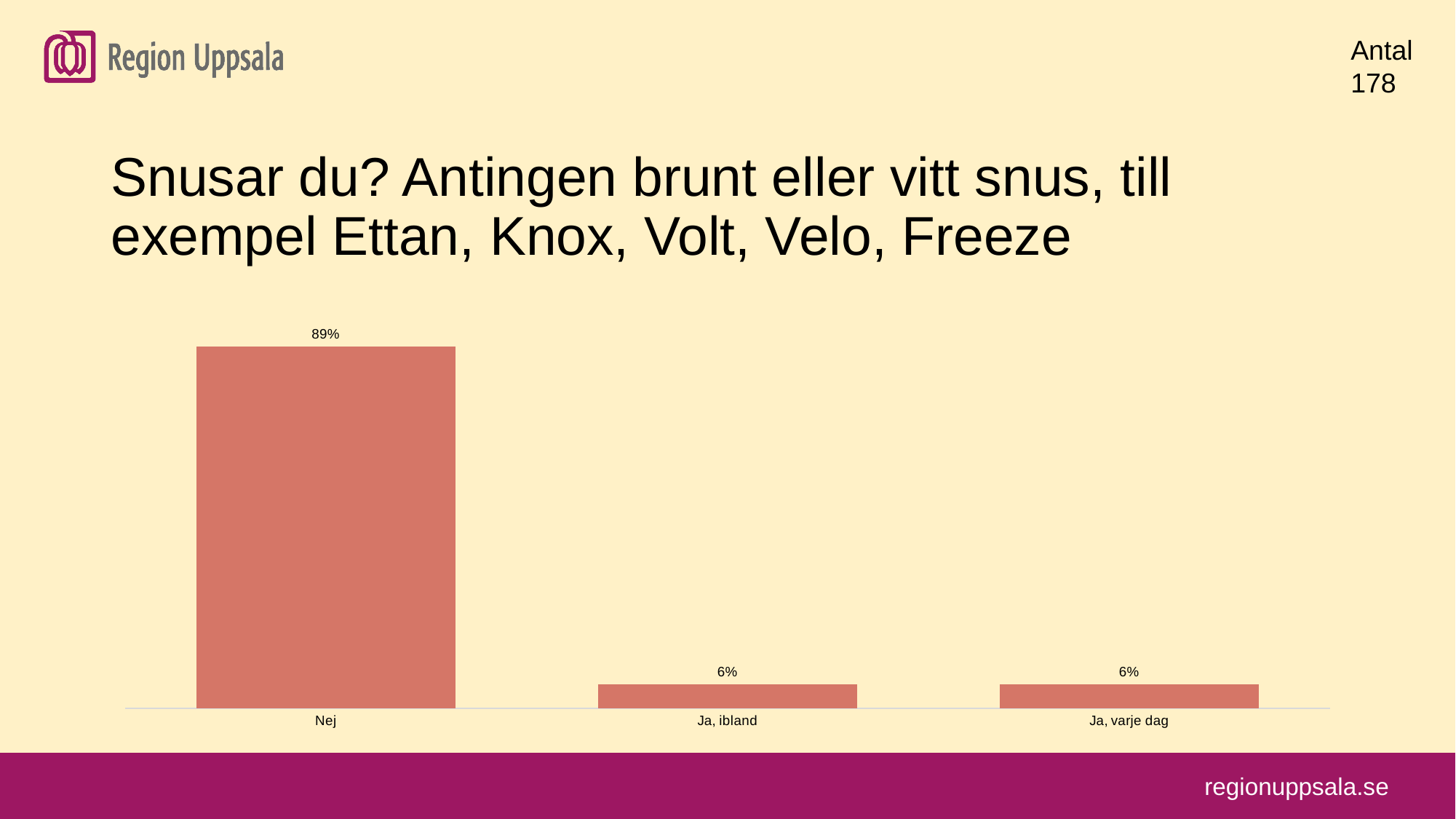

#
Antal
178
Snusar du? Antingen brunt eller vitt snus, till exempel Ettan, Knox, Volt, Velo, Freeze

### Chart

| Category |  |
|---|---|
| Nej | 0.89 |
| Ja, ibland | 0.06 |
| Ja, varje dag | 0.06 |